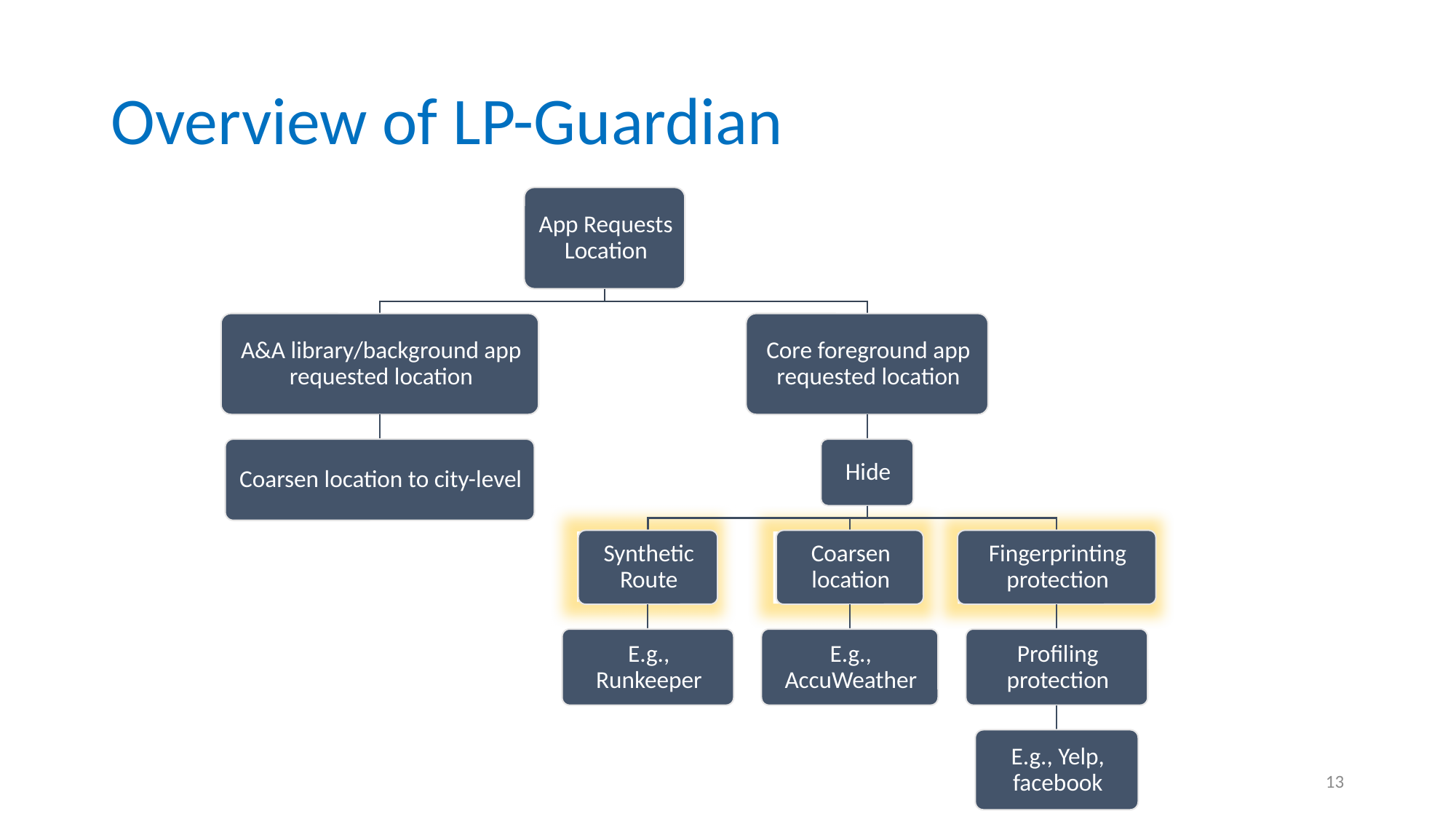

# Overview of LP-Guardian
App Requests Location
A&A library/background app requested location
Coarsen location to city-level
Core foreground app requested location
Hide
Synthetic Route
E.g., Runkeeper
Coarsen location
E.g., AccuWeather
Fingerprinting
protection
Profiling protection
E.g., Yelp, facebook

13